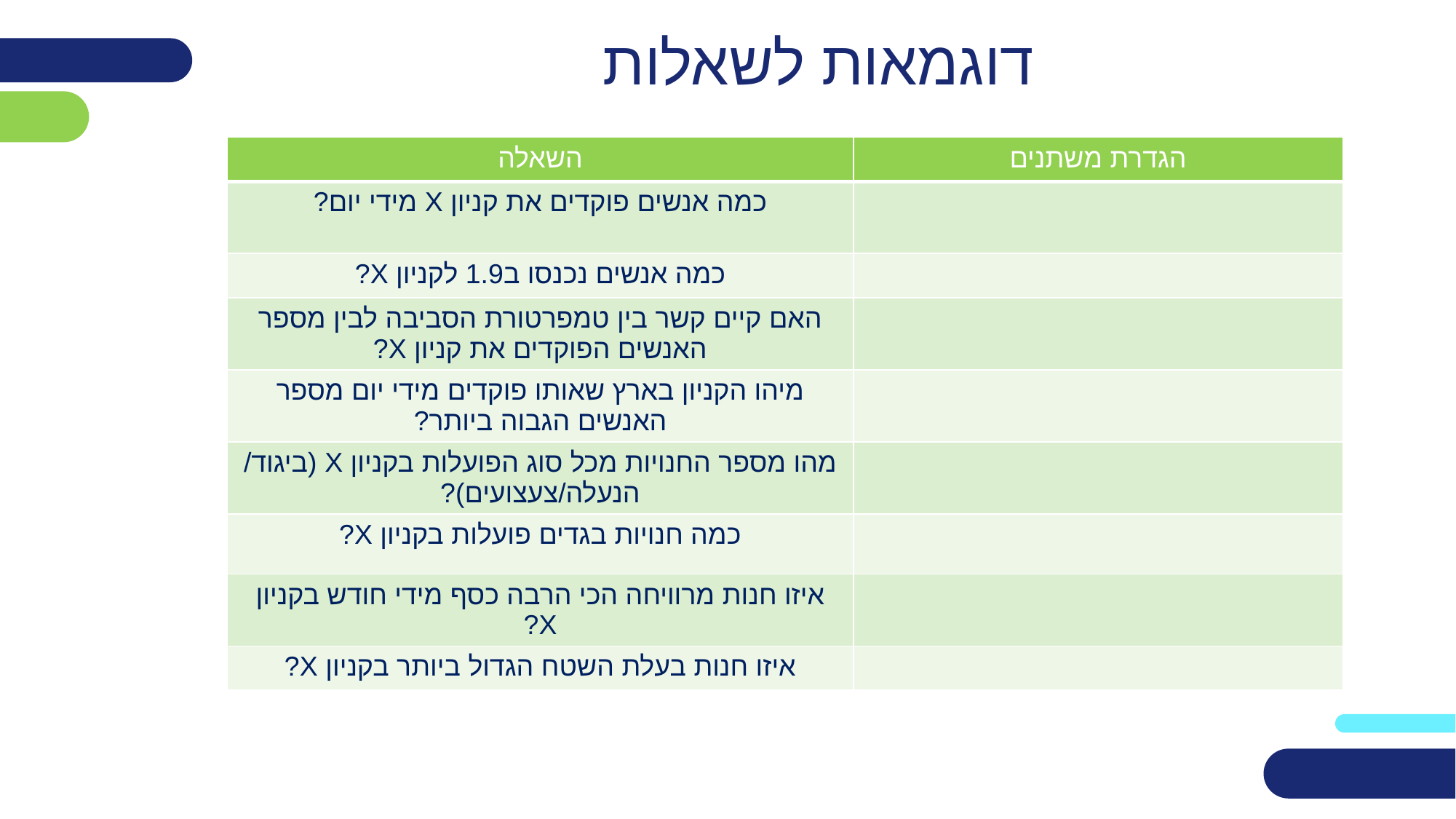

# דוגמאות לשאלות

| השאלה | הגדרת משתנים |
| --- | --- |
| כמה אנשים פוקדים את קניון X מידי יום? |  |
| כמה אנשים נכנסו ב1.9 לקניון X? |  |
| האם קיים קשר בין טמפרטורת הסביבה לבין מספר האנשים הפוקדים את קניון X? |  |
| מיהו הקניון בארץ שאותו פוקדים מידי יום מספר האנשים הגבוה ביותר? |  |
| מהו מספר החנויות מכל סוג הפועלות בקניון X (ביגוד/ הנעלה/צעצועים)? |  |
| כמה חנויות בגדים פועלות בקניון X? |  |
| איזו חנות מרוויחה הכי הרבה כסף מידי חודש בקניון X? |  |
| איזו חנות בעלת השטח הגדול ביותר בקניון X? |  |